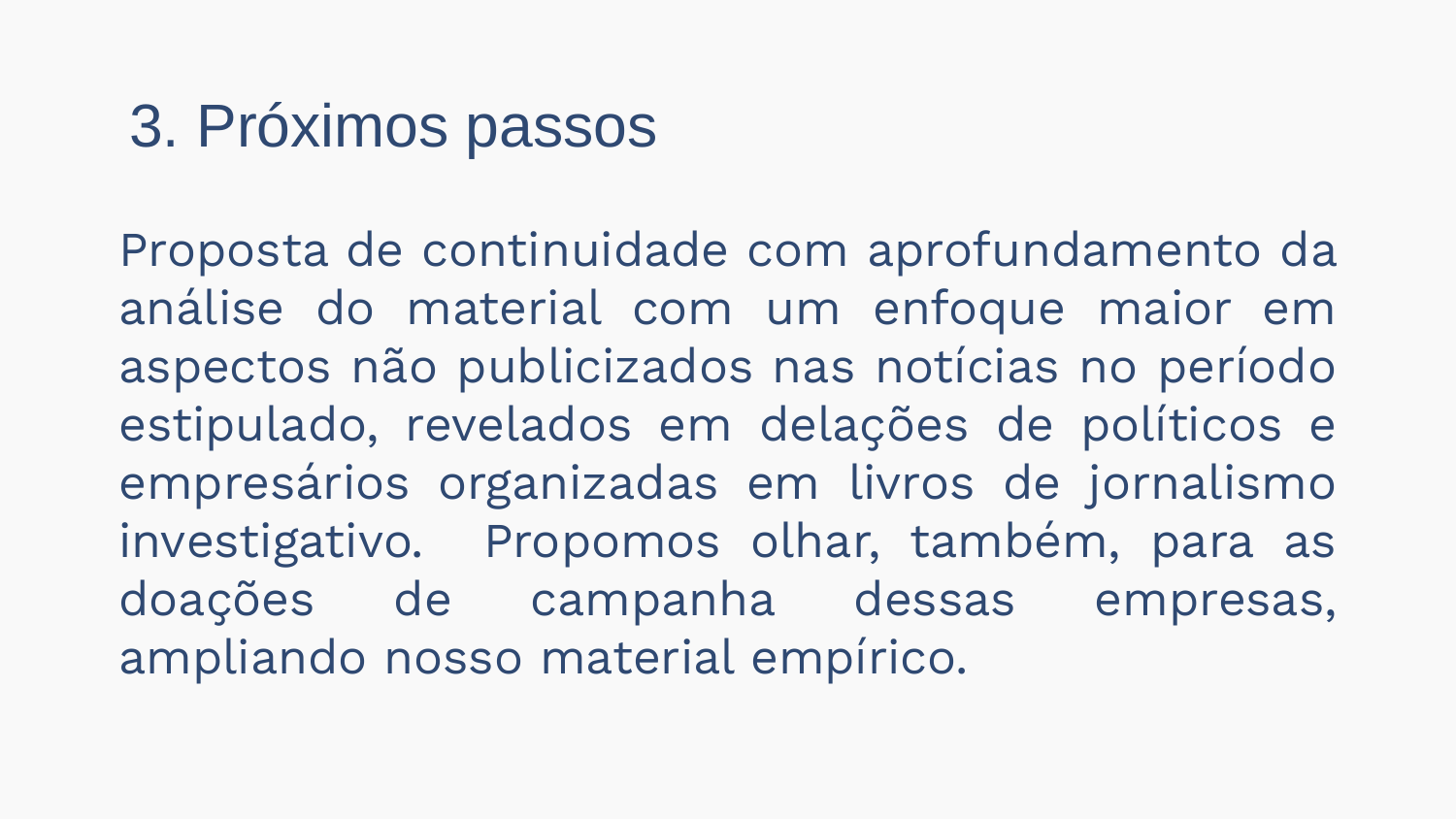

# 3. Próximos passos
Proposta de continuidade com aprofundamento da análise do material com um enfoque maior em aspectos não publicizados nas notícias no período estipulado, revelados em delações de políticos e empresários organizadas em livros de jornalismo investigativo.  Propomos olhar, também, para as doações de campanha dessas empresas, ampliando nosso material empírico.